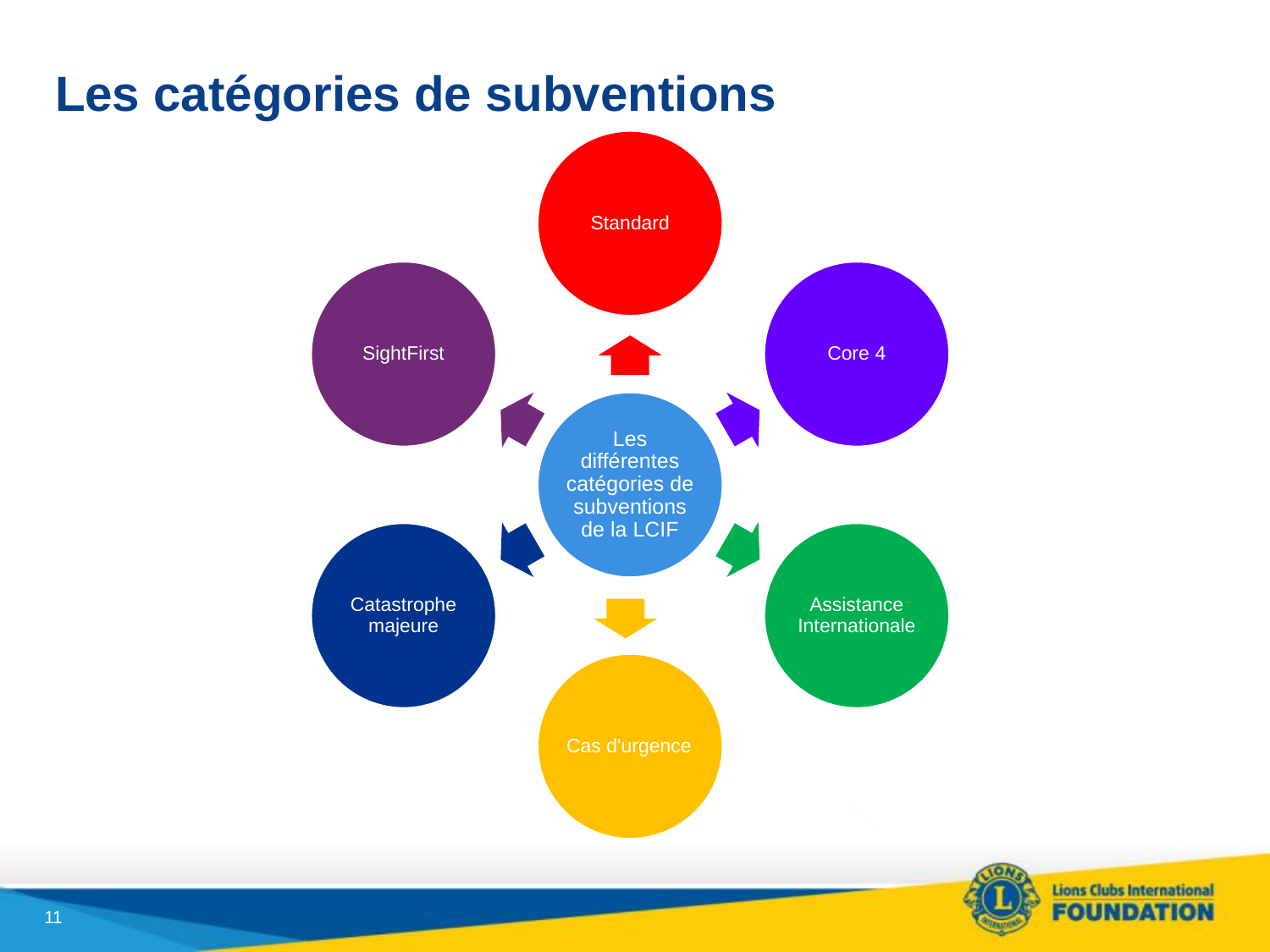

# Les catégories de subventions
Les différentes catégories de subventions de la LCIF

Standard

Core 4

Assistance Internationale

Cas d'urgence

Catastrophe majeure

SightFirst